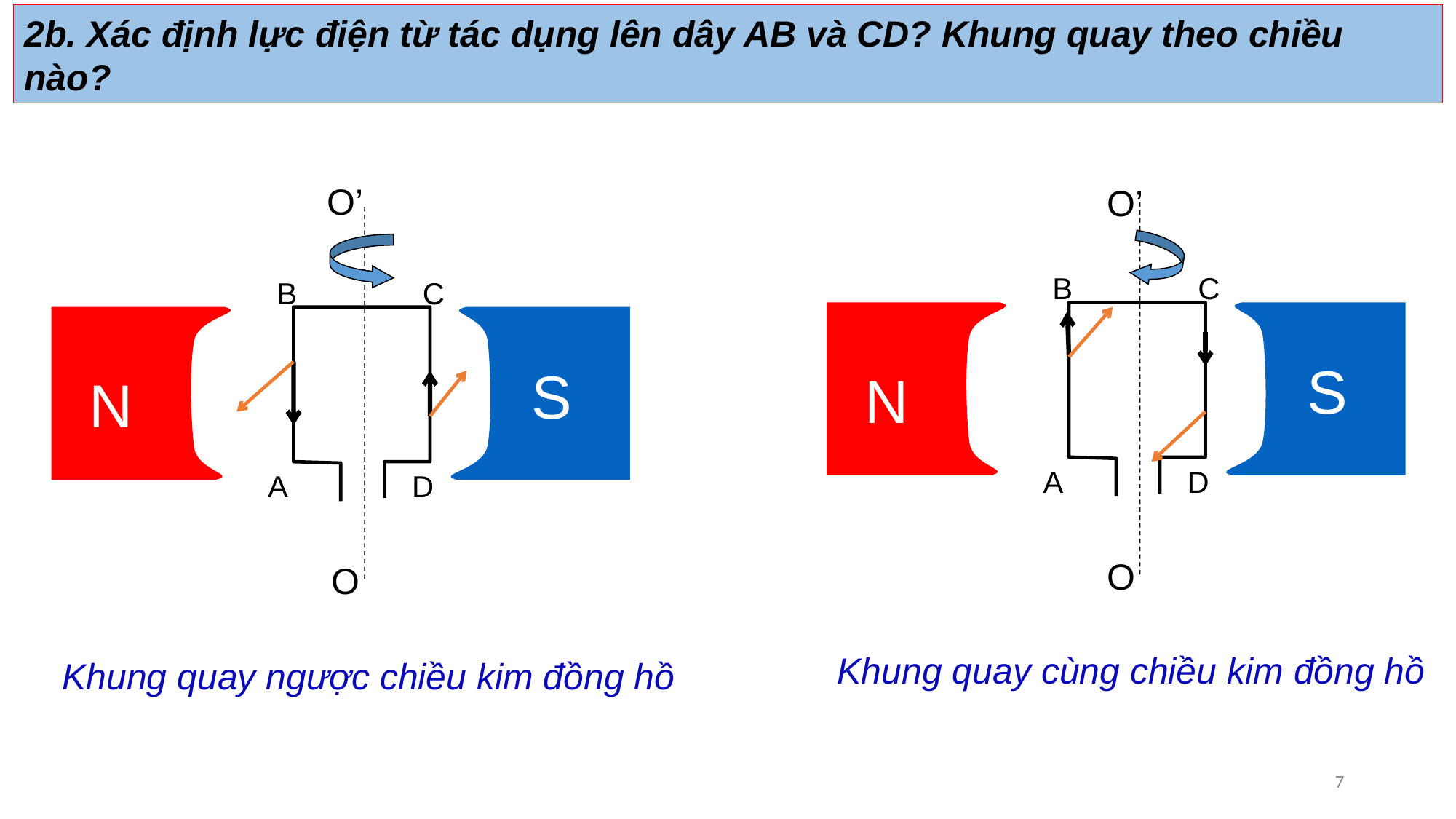

2b. Xác định lực điện từ tác dụng lên dây AB và CD? Khung quay theo chiều nào?
O’
O’

B               C
B               C

N

S

N

S

A               D
A               D
O
O
Khung quay cùng chiều kim đồng hồ
Khung quay ngược chiều kim đồng hồ
7